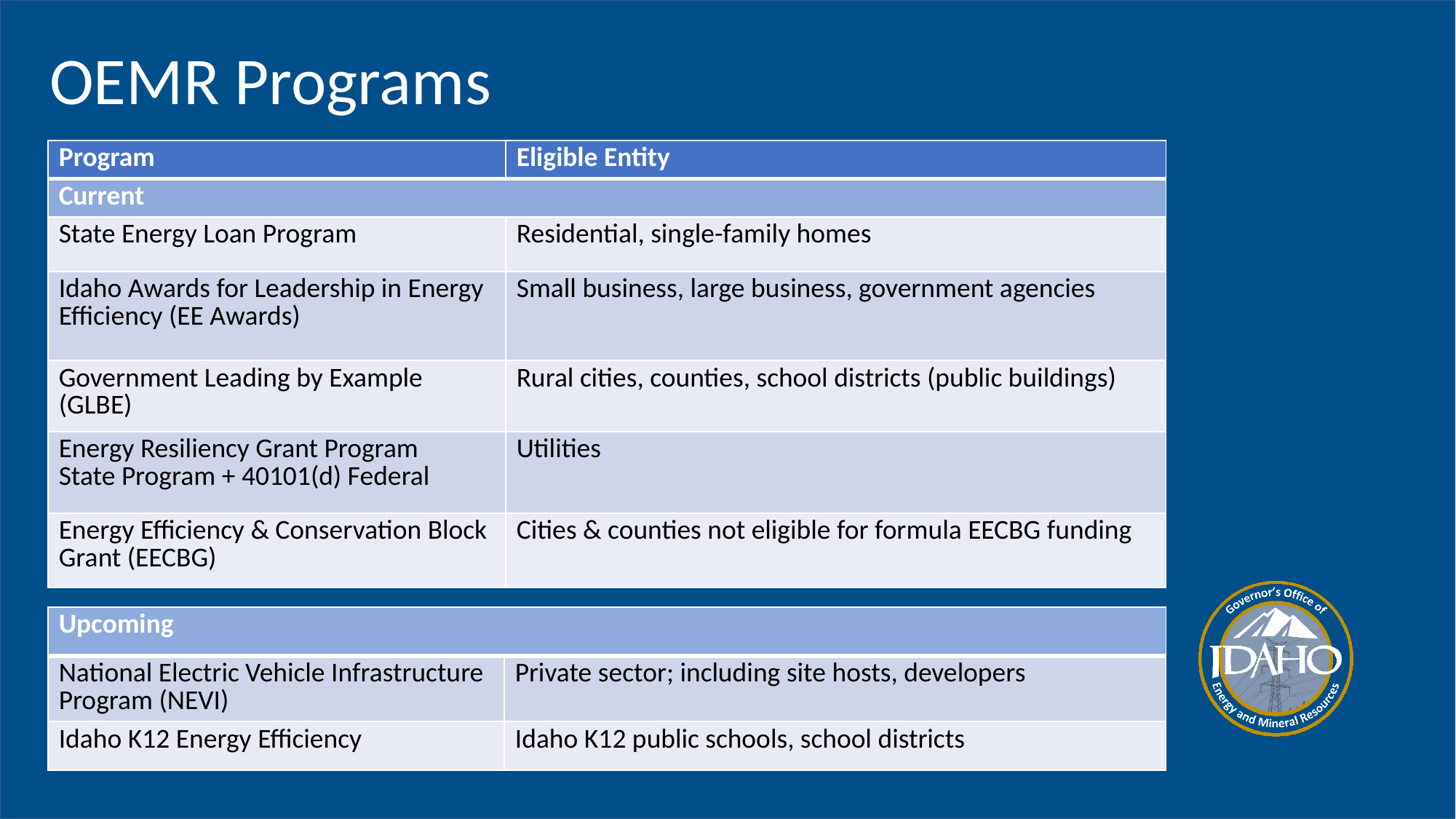

OEMR Programs
| Program | Eligible Entity |
| --- | --- |
| Current |  |
| State Energy Loan Program | Residential, single-family homes |
| Idaho Awards for Leadership in Energy Efficiency (EE Awards) | Small business, large business, government agencies |
| Government Leading by Example (GLBE) | Rural cities, counties, school districts (public buildings) |
| Energy Resiliency Grant Program State Program + 40101(d) Federal | Utilities |
| Energy Efficiency & Conservation Block Grant (EECBG) | Cities & counties not eligible for formula EECBG funding |
# Current OEMR Programs
| Upcoming |  |
| --- | --- |
| National Electric Vehicle Infrastructure Program (NEVI) | Private sector; including site hosts, developers |
| Idaho K12 Energy Efficiency | Idaho K12 public schools, school districts |